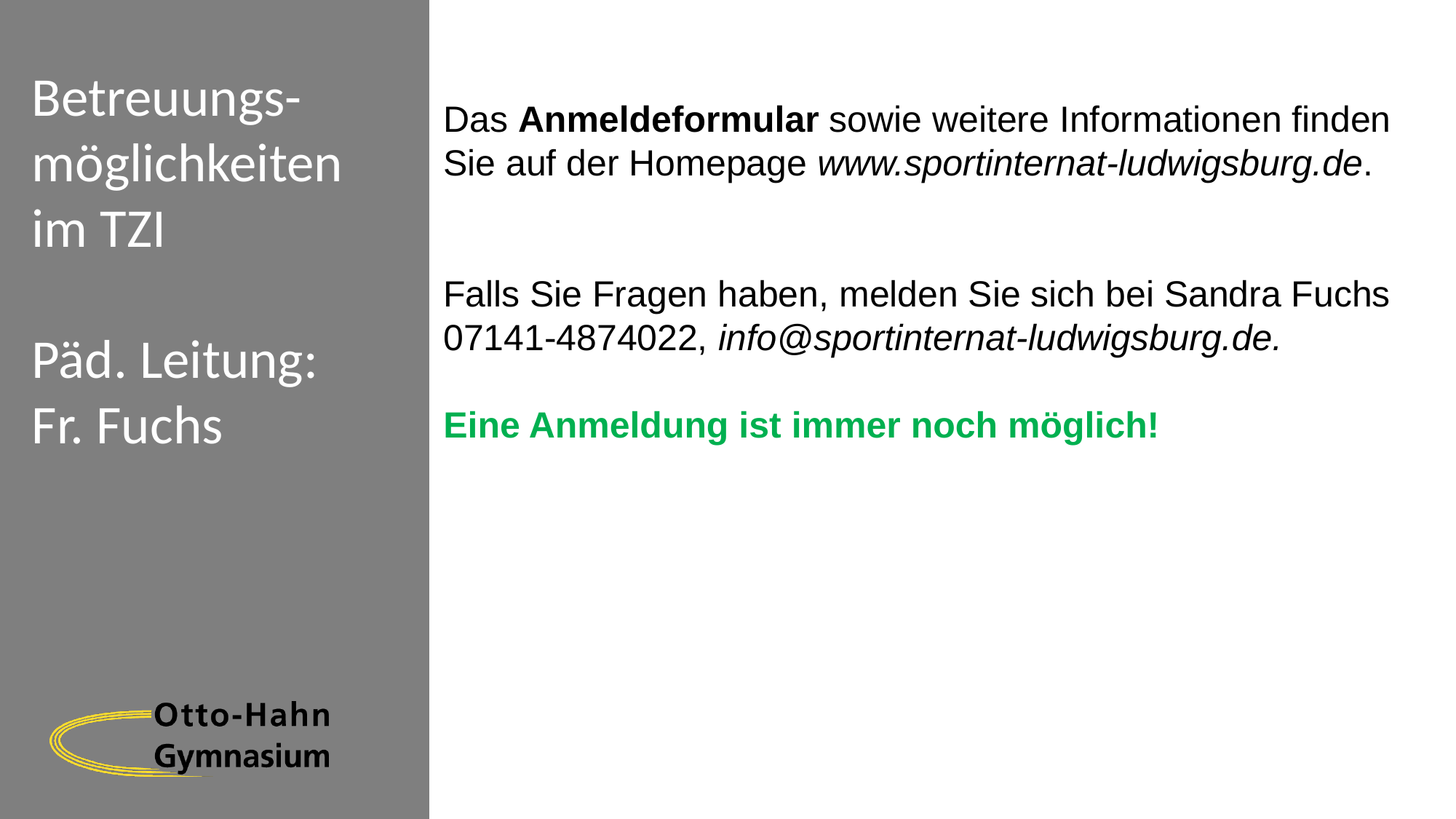

Das Anmeldeformular sowie weitere Informationen finden Sie auf der Homepage www.sportinternat-ludwigsburg.de.

Falls Sie Fragen haben, melden Sie sich bei Sandra Fuchs 07141-4874022, info@sportinternat-ludwigsburg.de.

Eine Anmeldung ist immer noch möglich!

# Betreuungs- möglichkeiten im TZI Päd. Leitung:     Fr. Fuchs